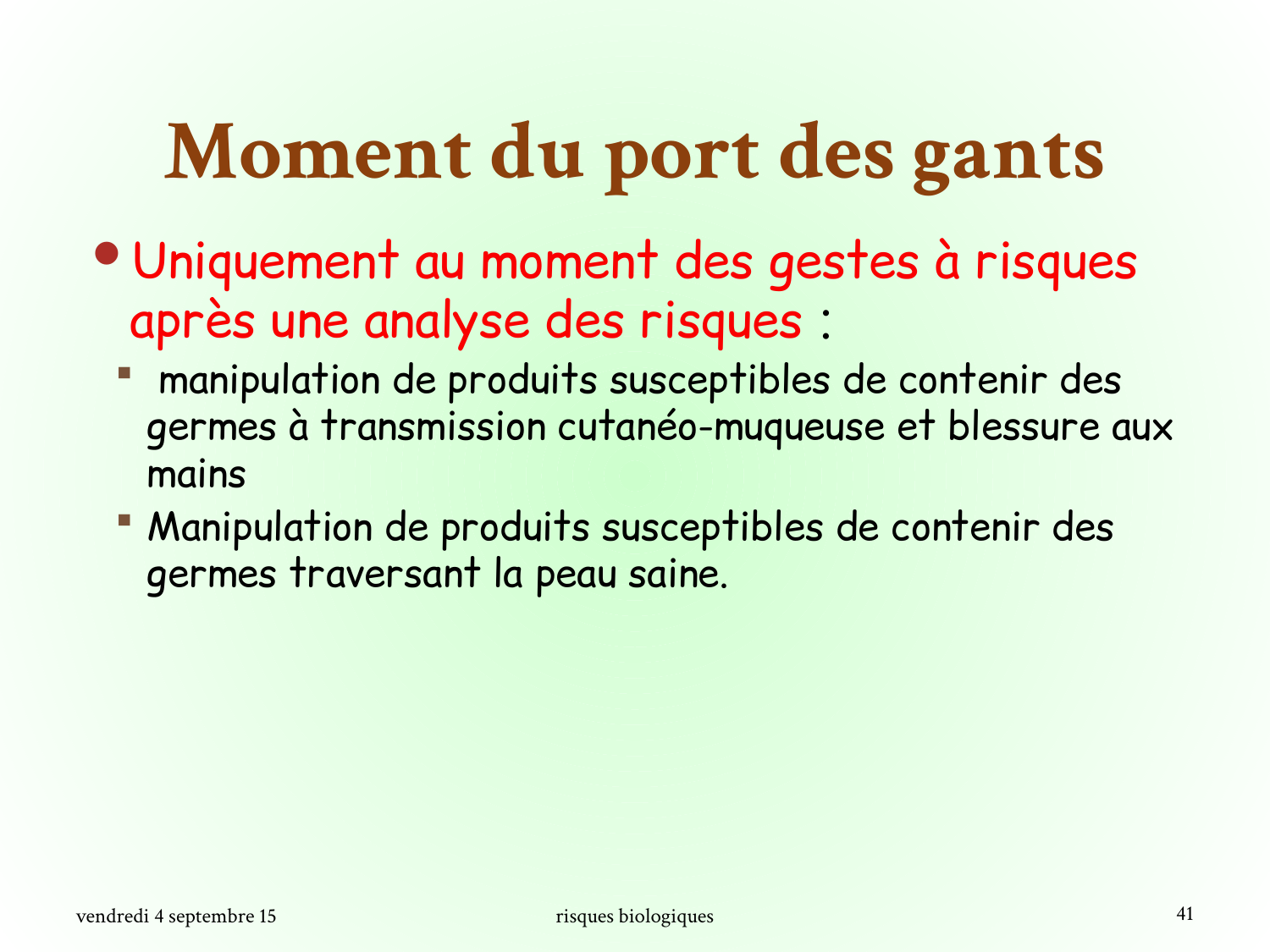

# Moment du port des gants
Uniquement au moment des gestes à risques après une analyse des risques :
 manipulation de produits susceptibles de contenir des germes à transmission cutanéo-muqueuse et blessure aux mains
Manipulation de produits susceptibles de contenir des germes traversant la peau saine.

vendredi 4 septembre 15
risques biologiques
41